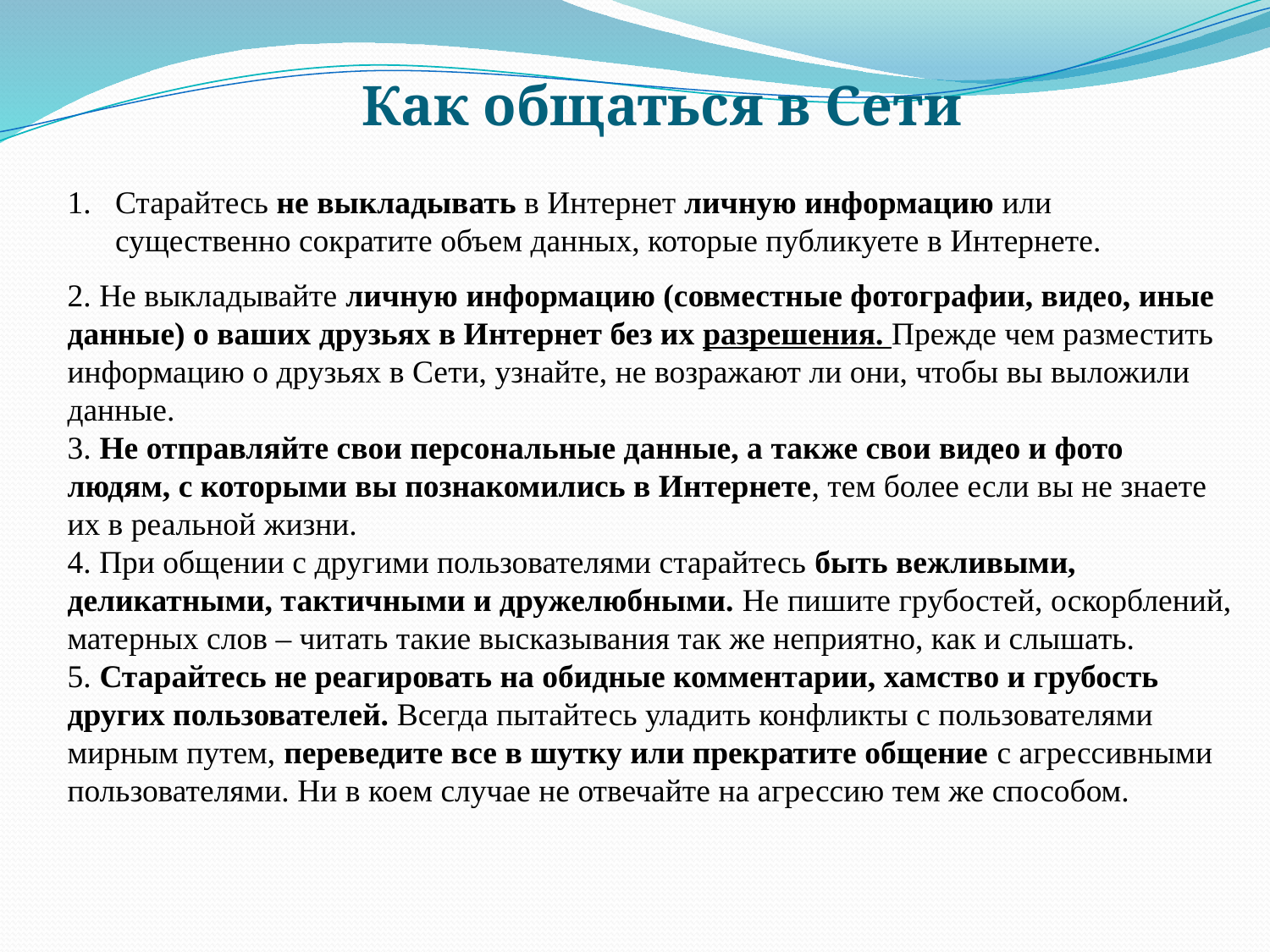

# Как общаться в Сети
Старайтесь не выкладывать в Интернет личную информацию или существенно сократите объем данных, которые публикуете в Интернете.

2. Не выкладывайте личную информацию (совместные фотографии, видео, иные данные) о ваших друзьях в Интернет без их разрешения. Прежде чем разместить информацию о друзьях в Сети, узнайте, не возражают ли они, чтобы вы выложили данные.
3. Не отправляйте свои персональные данные, а также свои видео и фото людям, с которыми вы познакомились в Интернете, тем более если вы не знаете их в реальной жизни.
4. При общении с другими пользователями старайтесь быть вежливыми, деликатными, тактичными и дружелюбными. Не пишите грубостей, оскорблений, матерных слов – читать такие высказывания так же неприятно, как и слышать.
5. Старайтесь не реагировать на обидные комментарии, хамство и грубость других пользователей. Всегда пытайтесь уладить конфликты с пользователями мирным путем, переведите все в шутку или прекратите общение с агрессивными пользователями. Ни в коем случае не отвечайте на агрессию тем же способом.